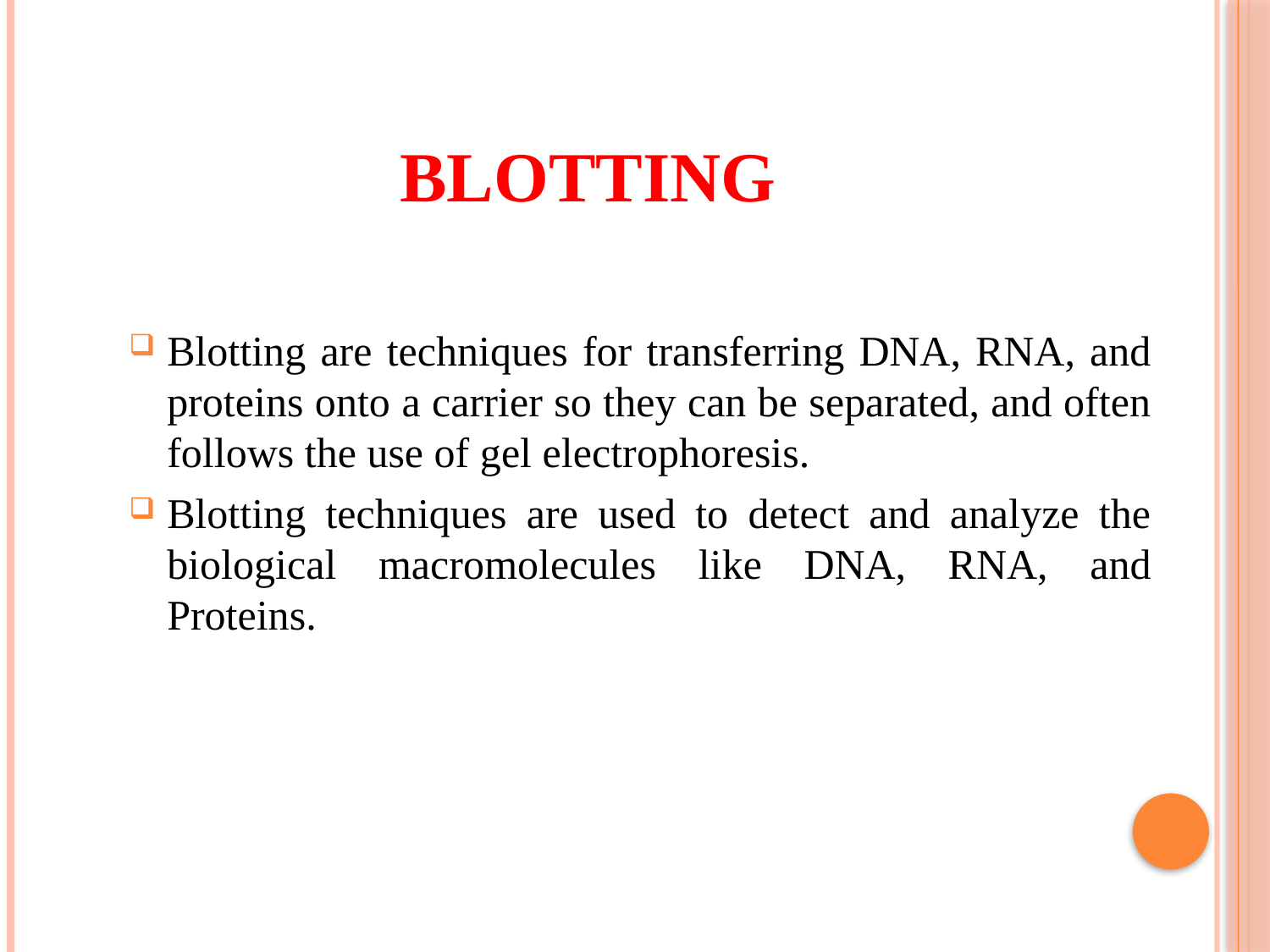

# BLOTTING
Blotting are techniques for transferring DNA, RNA, and proteins onto a carrier so they can be separated, and often follows the use of gel electrophoresis.
Blotting techniques are used to detect and analyze the biological macromolecules like DNA, RNA, and Proteins.